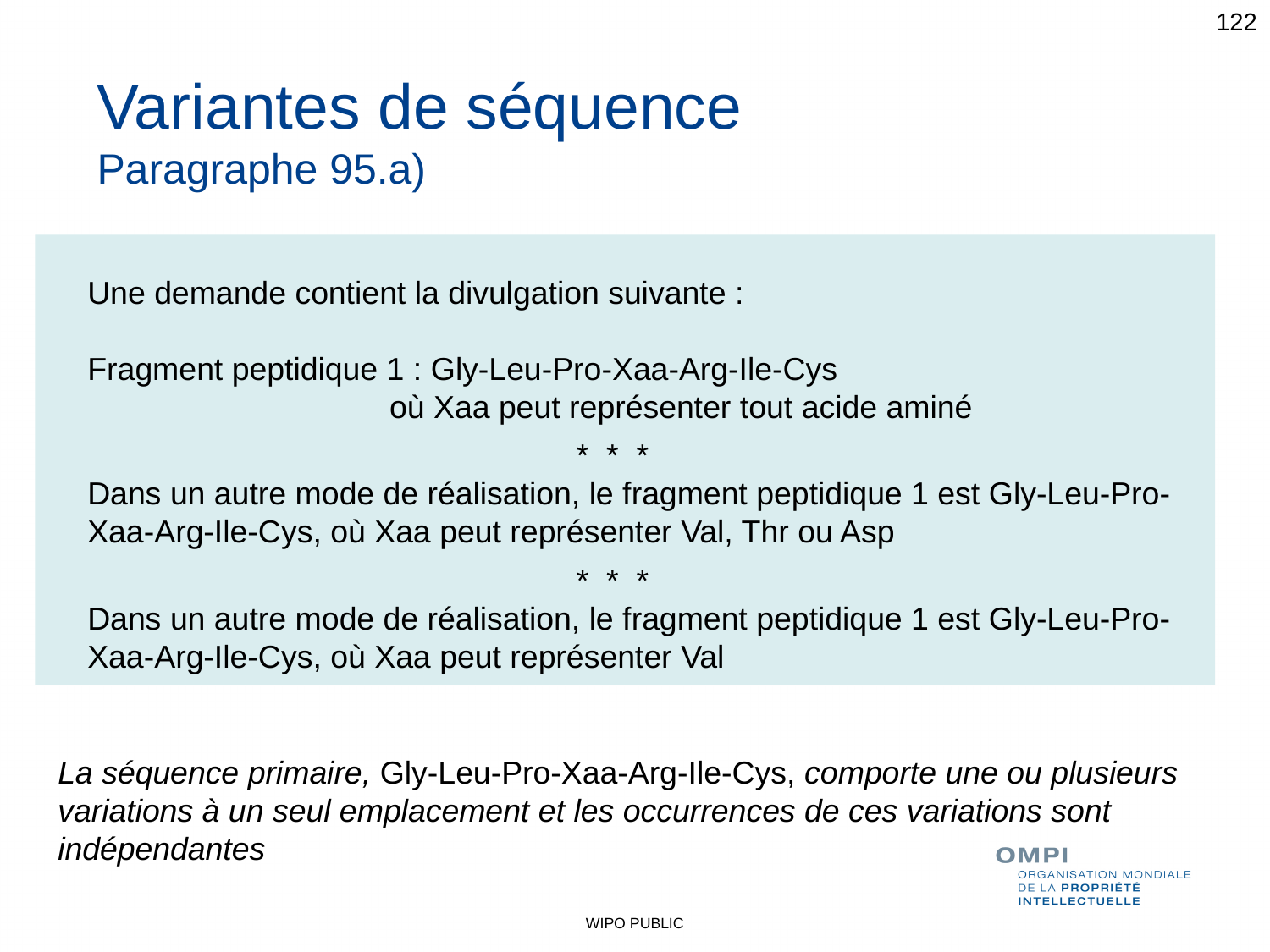

122
Variantes de séquence
Paragraphe 95.a)

Une demande contient la divulgation suivante :

Fragment peptidique 1 : Gly-Leu-Pro-Xaa-Arg-Ile-Cys
                                  où Xaa peut représenter tout acide aminé
                                                       *  *  *
Dans un autre mode de réalisation, le fragment peptidique 1 est Gly-Leu-Pro-Xaa-Arg-Ile-Cys, où Xaa peut représenter Val, Thr ou Asp
                                                       *  *  *
Dans un autre mode de réalisation, le fragment peptidique 1 est Gly-Leu-Pro-Xaa-Arg-Ile-Cys, où Xaa peut représenter Val
La séquence primaire, Gly-Leu-Pro-Xaa-Arg-Ile-Cys, comporte une ou plusieurs variations à un seul emplacement et les occurrences de ces variations sont indépendantes